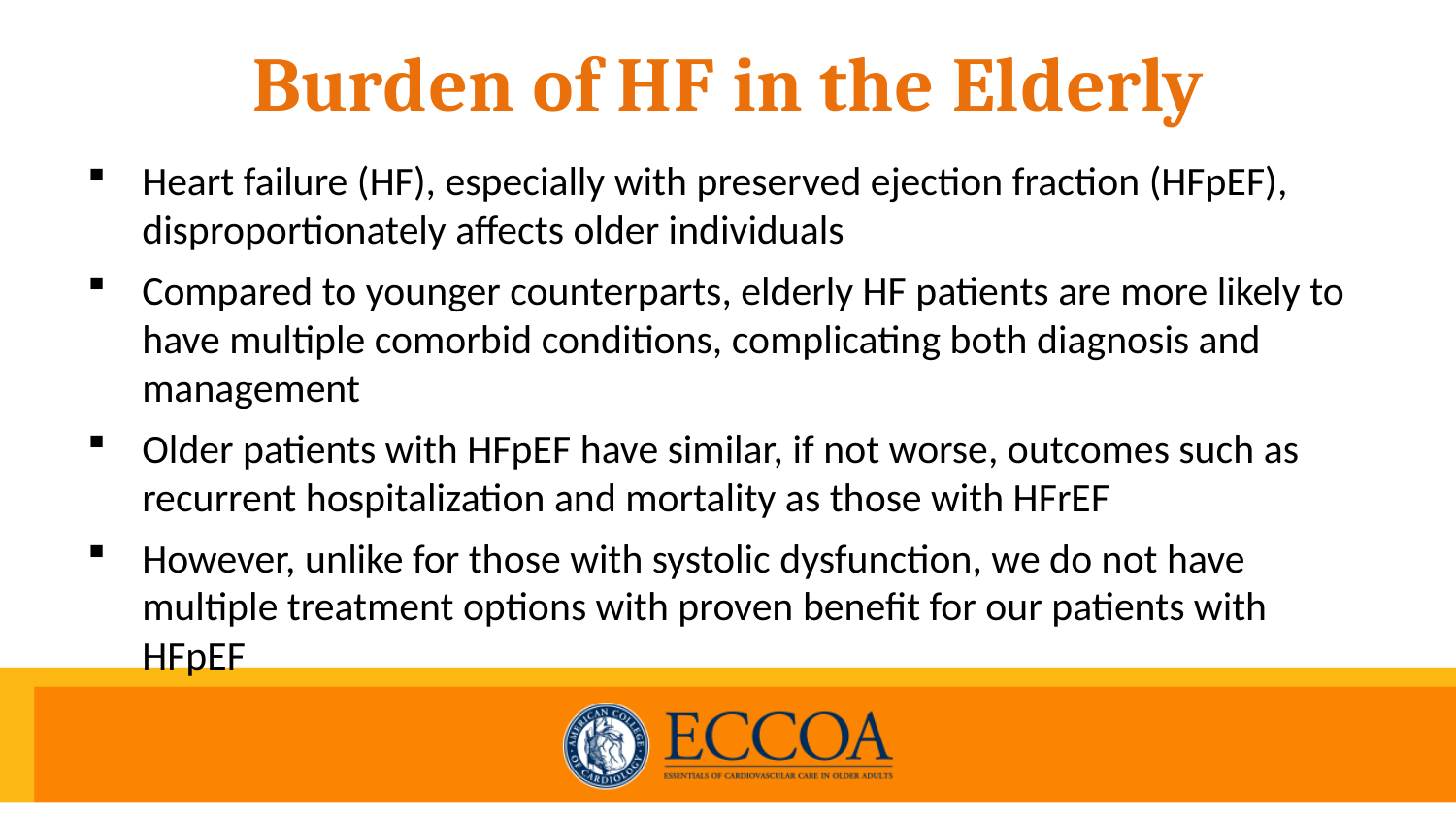

# Burden of HF in the Elderly
Heart failure (HF), especially with preserved ejection fraction (HFpEF), disproportionately affects older individuals
Compared to younger counterparts, elderly HF patients are more likely to have multiple comorbid conditions, complicating both diagnosis and management
Older patients with HFpEF have similar, if not worse, outcomes such as recurrent hospitalization and mortality as those with HFrEF
However, unlike for those with systolic dysfunction, we do not have multiple treatment options with proven benefit for our patients with HFpEF